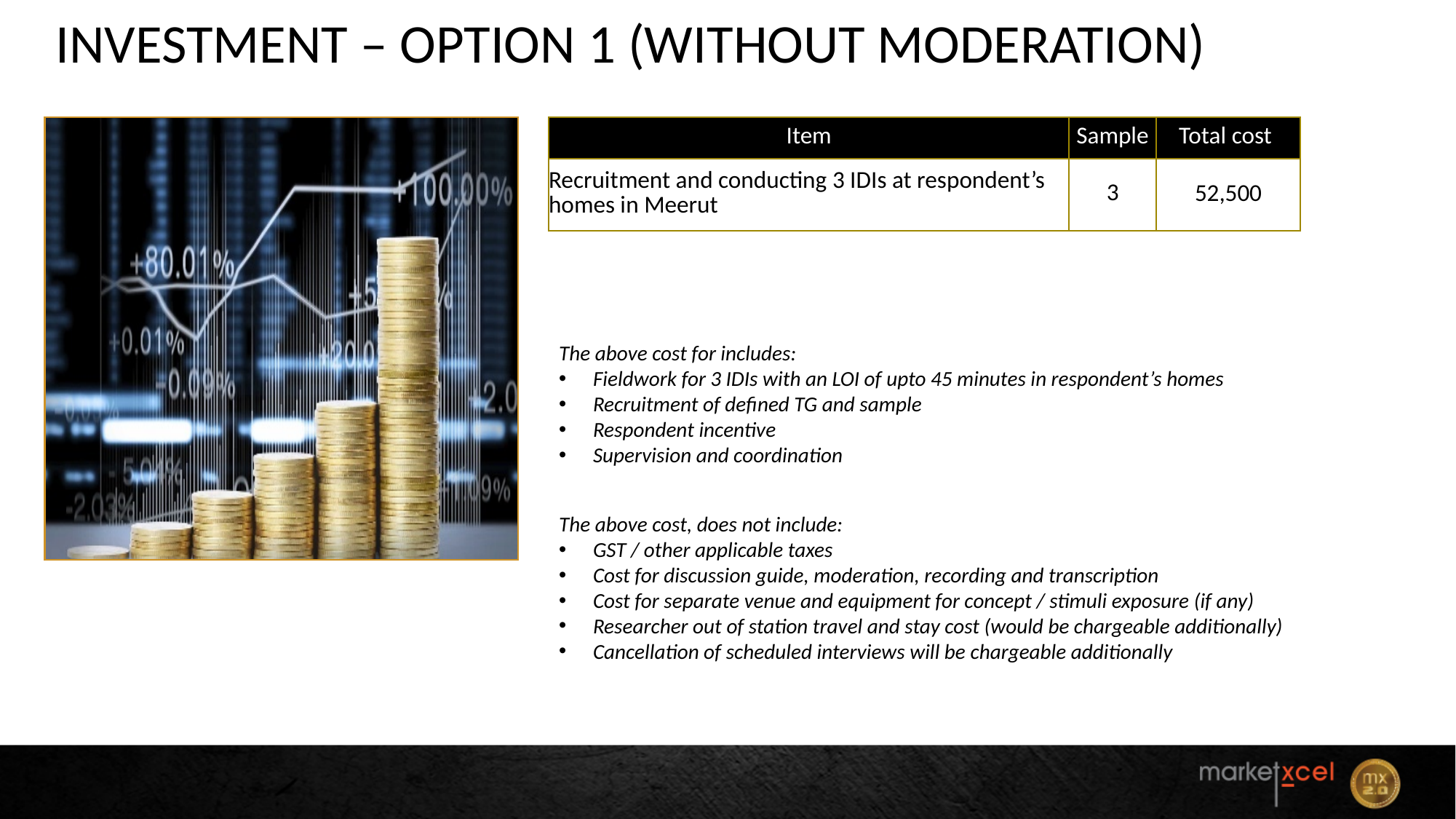

INVESTMENT – OPTION 1 (WITHOUT MODERATION)

| Item | Sample | Total cost |
| --- | --- | --- |
| Recruitment and conducting 3 IDIs at respondent’s homes in Meerut | 3 | 52,500 |
The above cost for includes:
Fieldwork for 3 IDIs with an LOI of upto 45 minutes in respondent’s homes
Recruitment of defined TG and sample
Respondent incentive
Supervision and coordination
The above cost, does not include:
GST / other applicable taxes
Cost for discussion guide, moderation, recording and transcription
Cost for separate venue and equipment for concept / stimuli exposure (if any)
Researcher out of station travel and stay cost (would be chargeable additionally)
Cancellation of scheduled interviews will be chargeable additionally